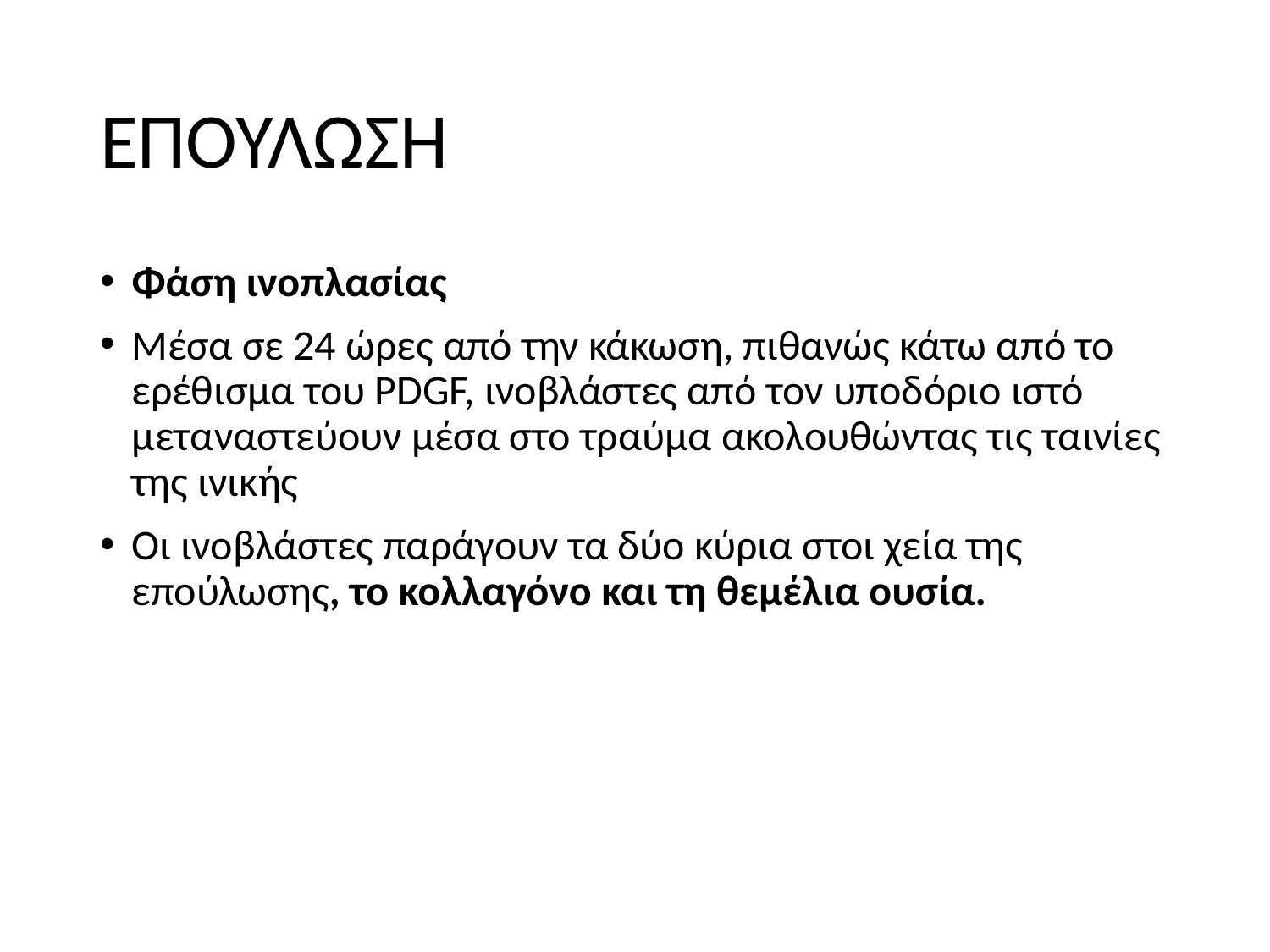

# ΕΠΟΥΛΩΣΗ
Φάση ινοπλασίας
Μέσα σε 24 ώρες από την κάκωση, πιθανώς κάτω από το ερέθισμα του PDGF, ινοβλάστες από τον υποδόριο ιστό μεταναστεύουν μέσα στο τραύμα ακολουθώντας τις ταινίες της ινικής
Οι ινοβλάστες παράγουν τα δύο κύρια στοι χεία της επούλωσης, το κολλαγόνο και τη θεμέλια ουσία.